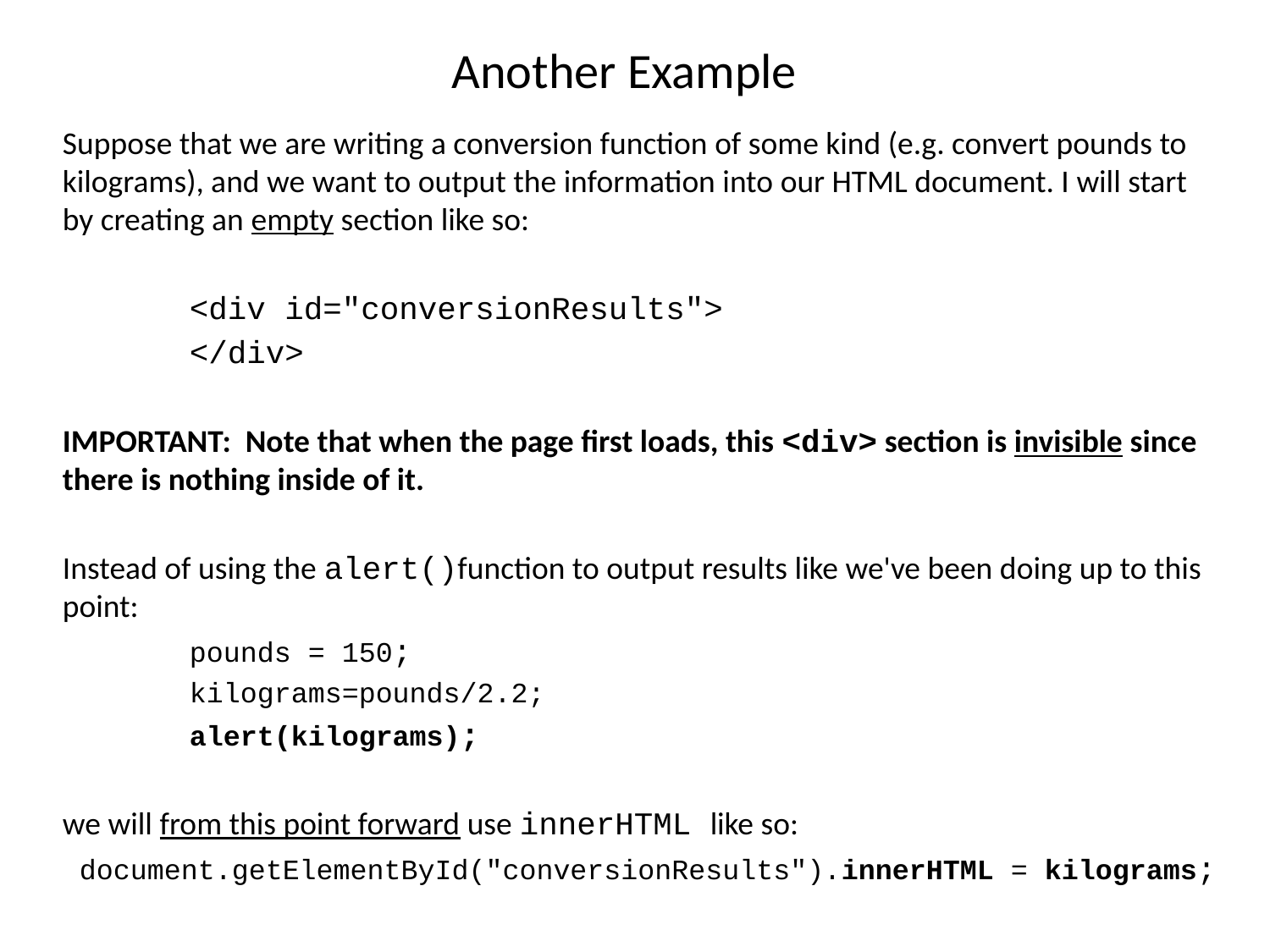

# Another Example
Suppose that we are writing a conversion function of some kind (e.g. convert pounds to kilograms), and we want to output the information into our HTML document. I will start by creating an empty section like so:

	<div id="conversionResults">
	</div>

IMPORTANT:  Note that when the page first loads, this <div> section is invisible since there is nothing inside of it.

Instead of using the alert()function to output results like we've been doing up to this point:
	pounds = 150;
	kilograms=pounds/2.2;
	alert(kilograms);

we will from this point forward use innerHTML like so:
 document.getElementById("conversionResults").innerHTML = kilograms;